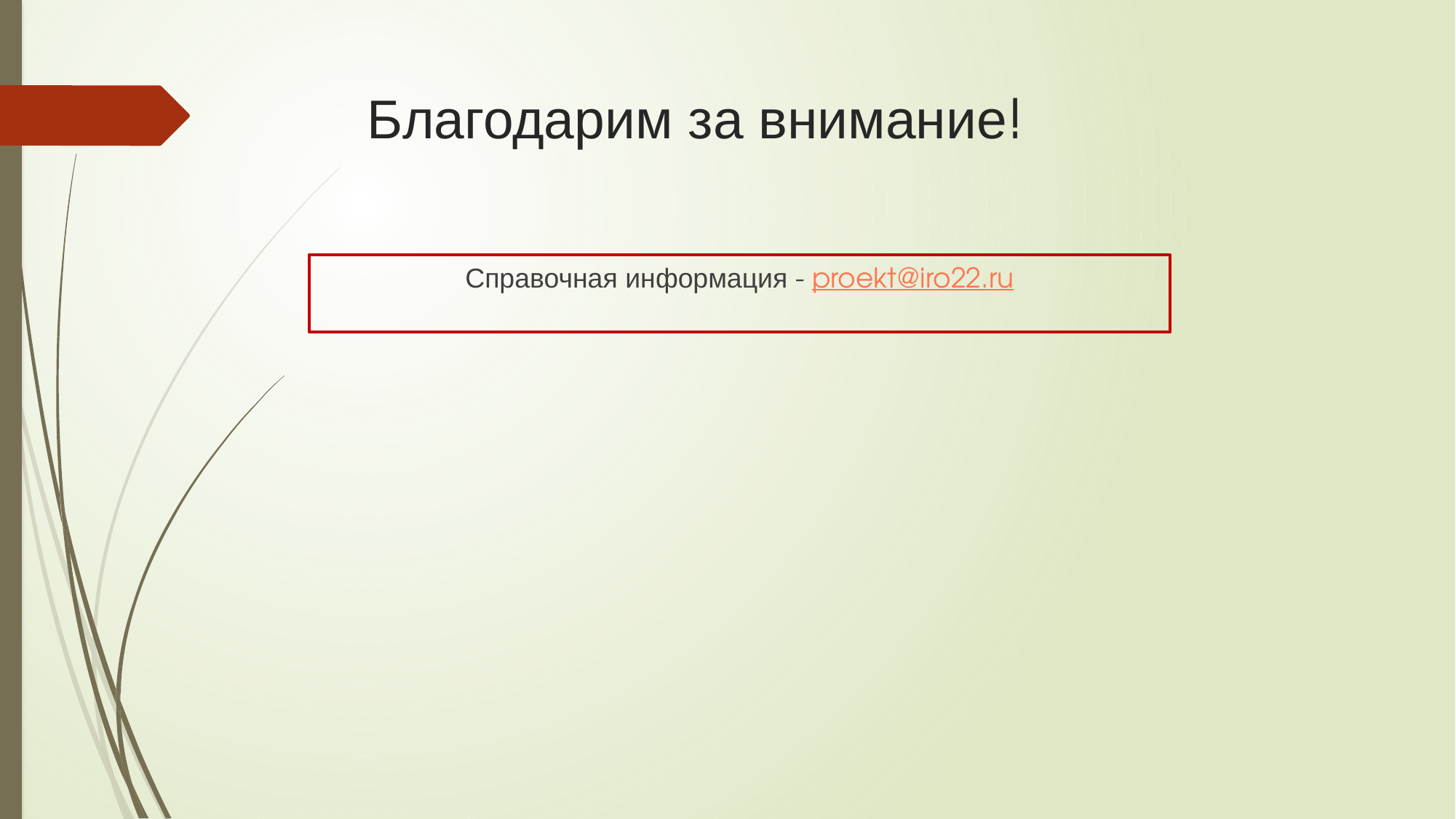

# Благодарим за внимание!
Справочная информация - proekt@iro22.ru